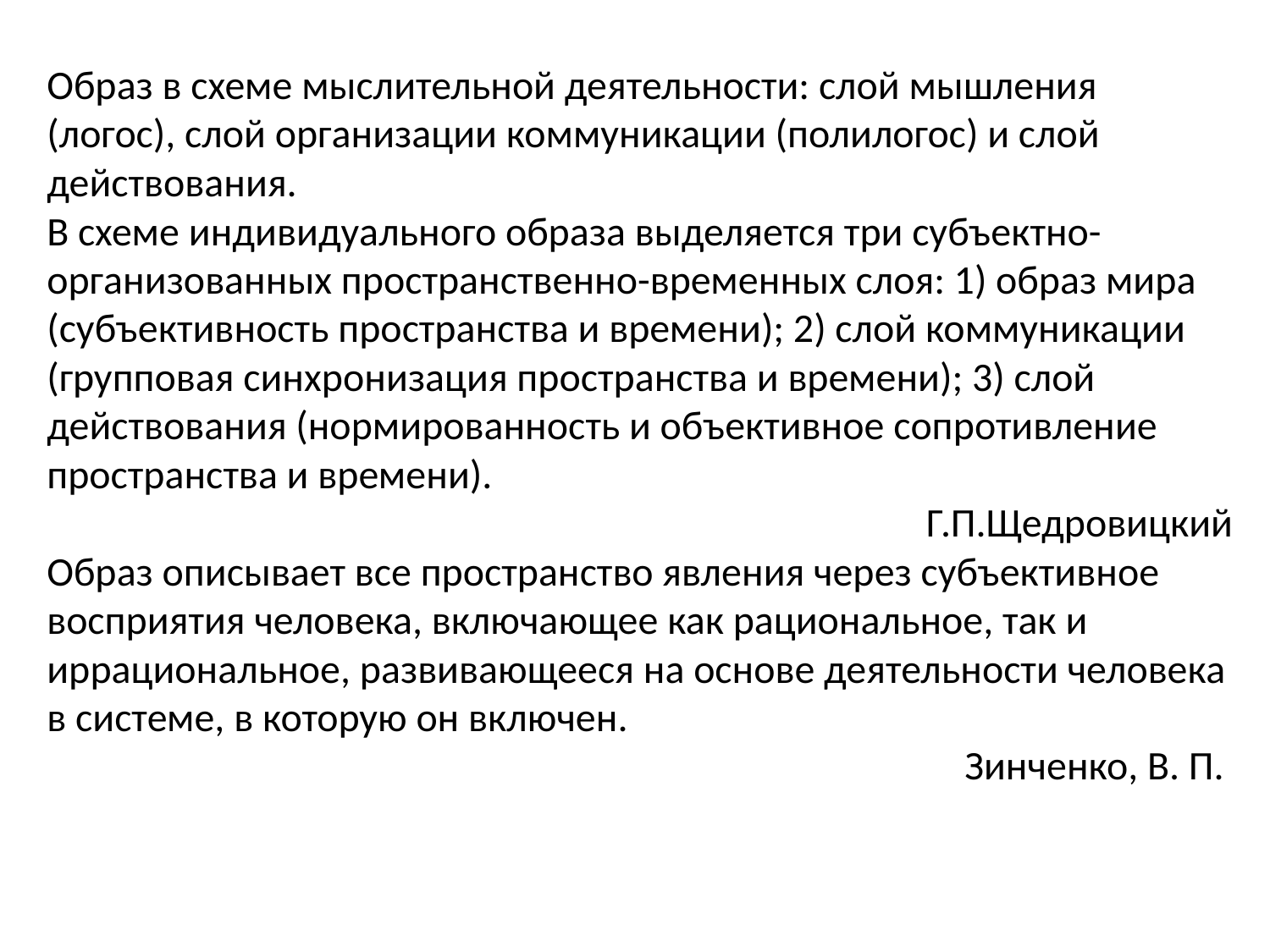

Образ в схеме мыслительной деятельности: слой мышления (логос), слой организации коммуникации (полилогос) и слой действования.
В схеме индивидуального образа выделяется три субъектно-организованных пространственно-временных слоя: 1) образ мира (субъективность пространства и времени); 2) слой коммуникации (групповая синхронизация пространства и времени); 3) слой действования (нормированность и объективное сопротивление пространства и времени).
Г.П.Щедровицкий
Образ описывает все пространство явления через субъективное восприятия человека, включающее как рациональное, так и иррациональное, развивающееся на основе деятельности человека в системе, в которую он включен.
Зинченко, В. П.